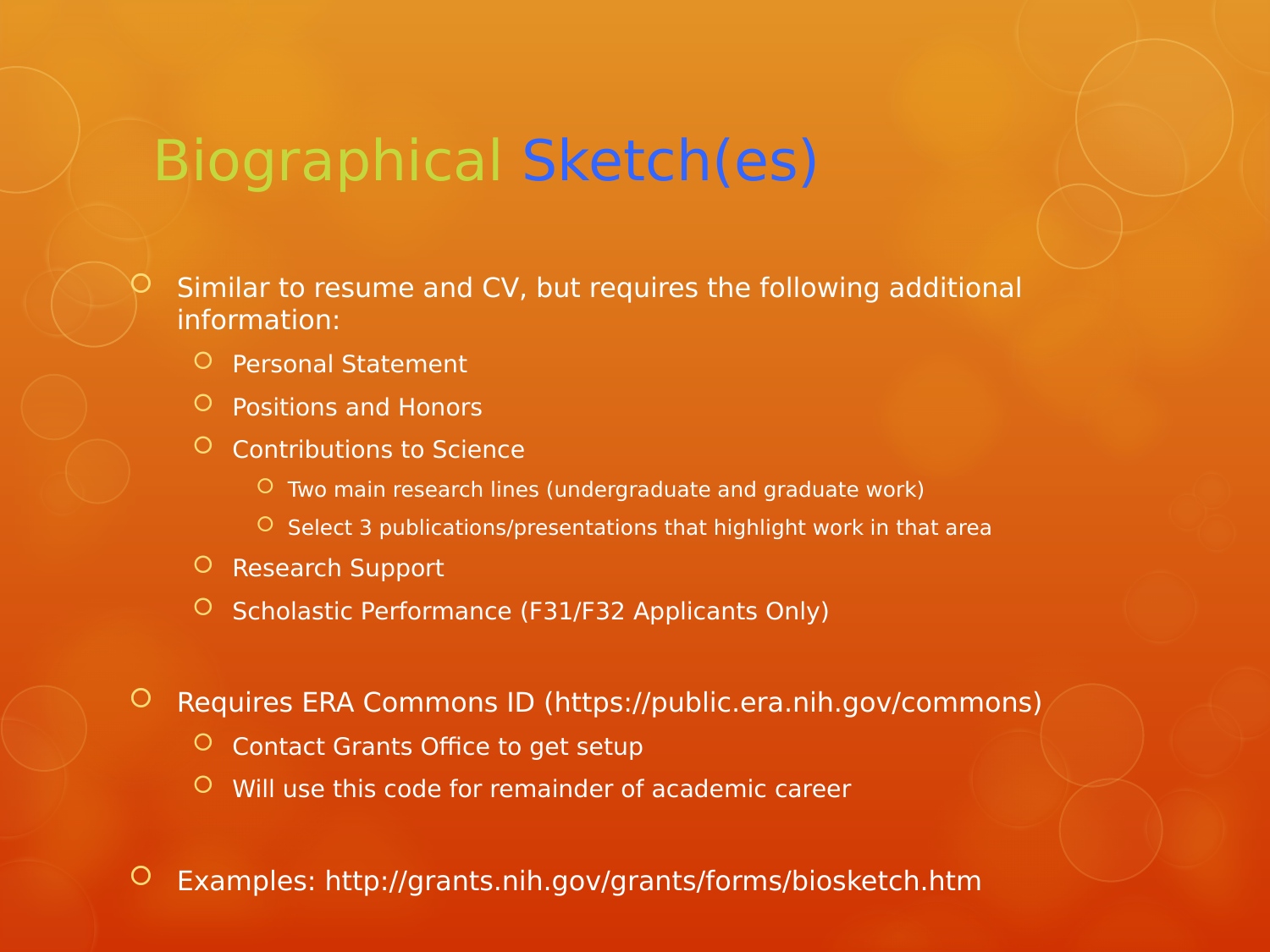

# Biographical Sketch(es)
Similar to resume and CV, but requires the following additional information:
Personal Statement
Positions and Honors
Contributions to Science
Two main research lines (undergraduate and graduate work)
Select 3 publications/presentations that highlight work in that area
Research Support
Scholastic Performance (F31/F32 Applicants Only)

Requires ERA Commons ID (https://public.era.nih.gov/commons)
Contact Grants Office to get setup
Will use this code for remainder of academic career

Examples: http://grants.nih.gov/grants/forms/biosketch.htm